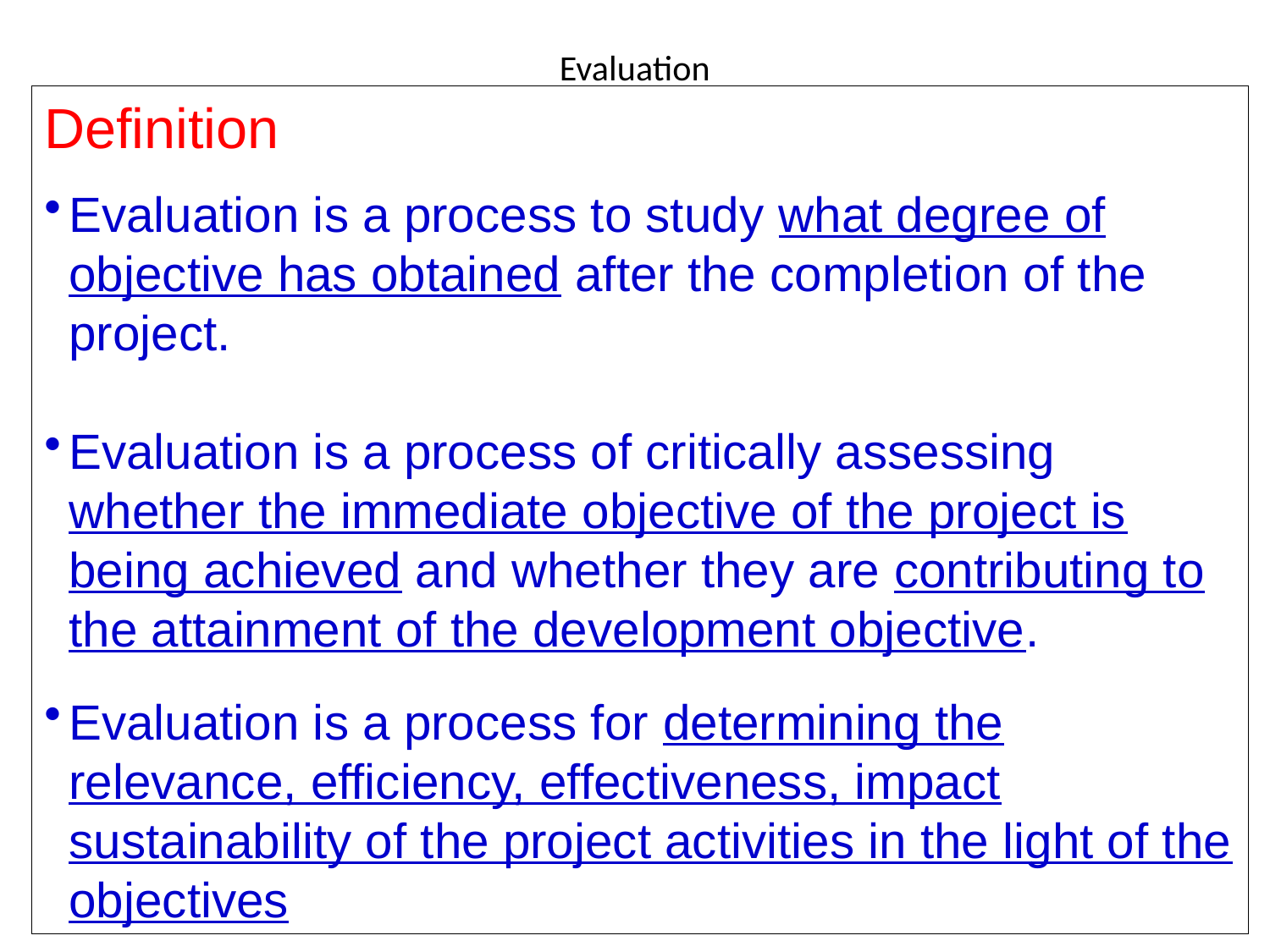

# Evaluation
Definition

Evaluation is a process to study what degree of objective has obtained after the completion of the project.

Evaluation is a process of critically assessing whether the immediate objective of the project is being achieved and whether they are contributing to the attainment of the development objective.

Evaluation is a process for determining the relevance, efficiency, effectiveness, impact sustainability of the project activities in the light of the objectives